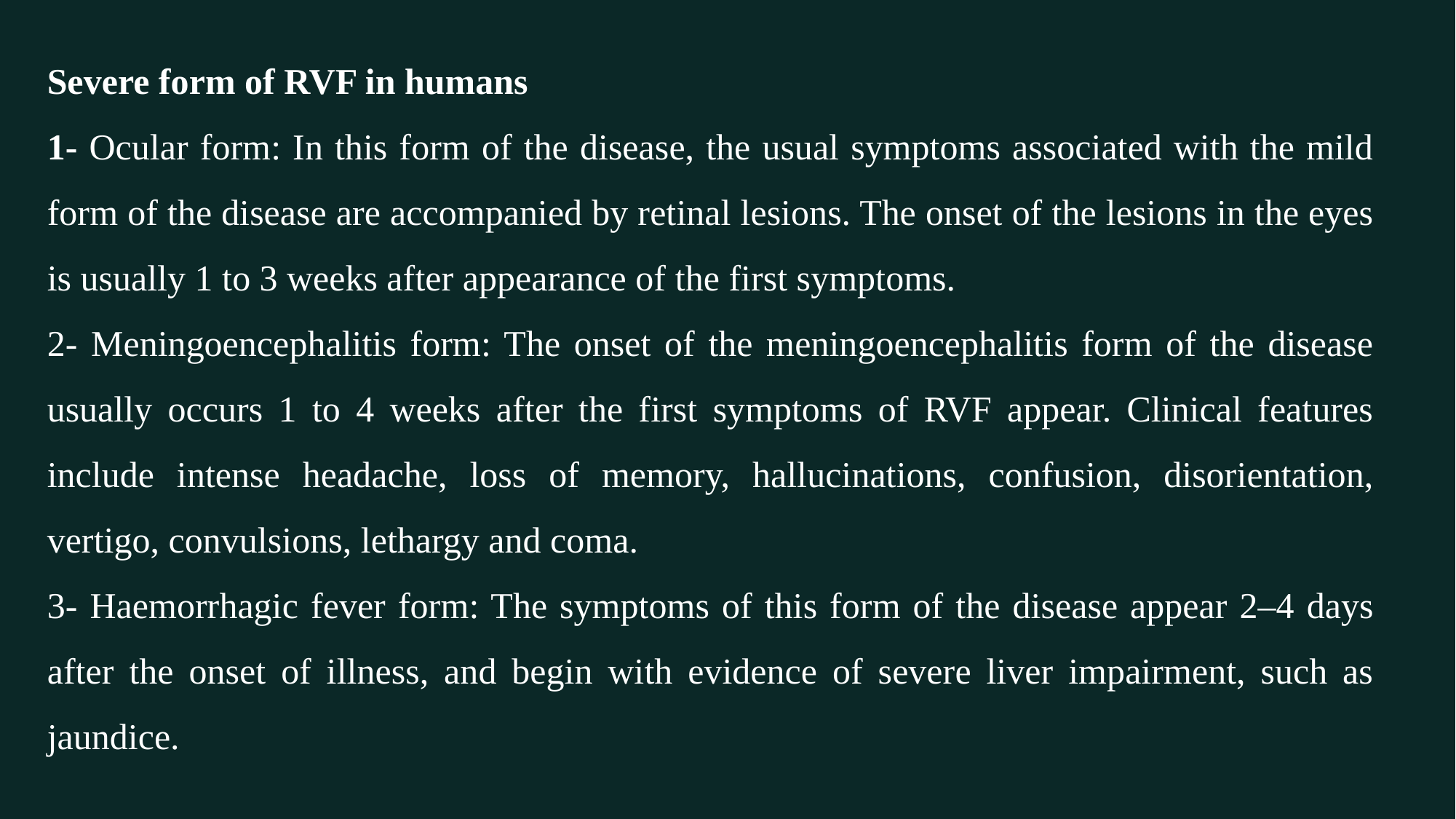

Severe form of RVF in humans
1- Ocular form: In this form of the disease, the usual symptoms associated with the mild form of the disease are accompanied by retinal lesions. The onset of the lesions in the eyes is usually 1 to 3 weeks after appearance of the first symptoms.
2- Meningoencephalitis form: The onset of the meningoencephalitis form of the disease usually occurs 1 to 4 weeks after the first symptoms of RVF appear. Clinical features include intense headache, loss of memory, hallucinations, confusion, disorientation, vertigo, convulsions, lethargy and coma.
3- Haemorrhagic fever form: The symptoms of this form of the disease appear 2–4 days after the onset of illness, and begin with evidence of severe liver impairment, such as jaundice.